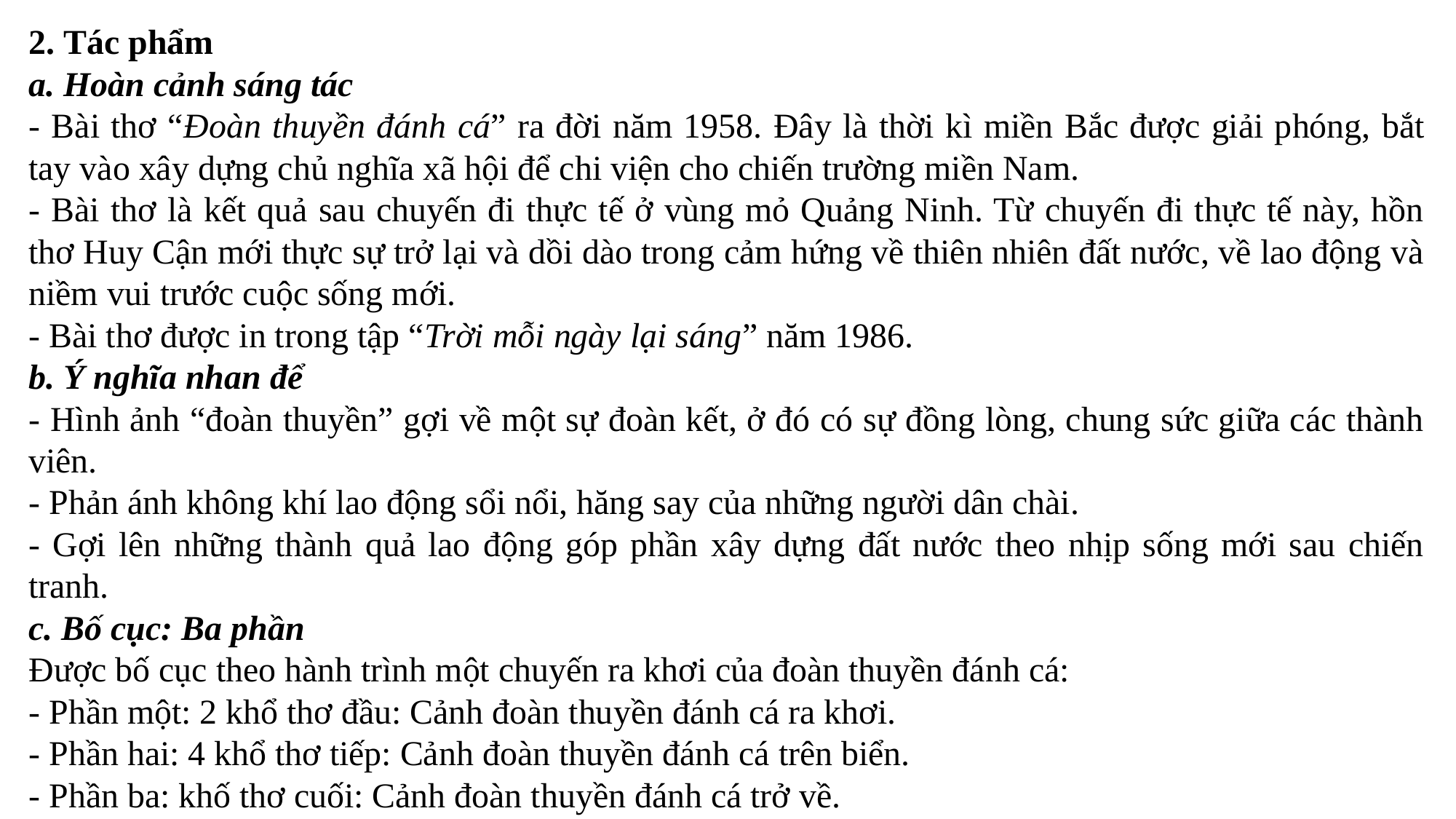

2. Tác phẩm
a. Hoàn cảnh sáng tác
- Bài thơ “Đoàn thuyền đánh cá” ra đời năm 1958. Đây là thời kì miền Bắc được giải phóng, bắt tay vào xây dựng chủ nghĩa xã hội để chi viện cho chiến trường miền Nam.
- Bài thơ là kết quả sau chuyến đi thực tế ở vùng mỏ Quảng Ninh. Từ chuyến đi thực tế này, hồn thơ Huy Cận mới thực sự trở lại và dồi dào trong cảm hứng về thiên nhiên đất nước, về lao động và niềm vui trước cuộc sống mới.
- Bài thơ được in trong tập “Trời mỗi ngày lại sáng” năm 1986.
b. Ý nghĩa nhan để
- Hình ảnh “đoàn thuyền” gợi về một sự đoàn kết, ở đó có sự đồng lòng, chung sức giữa các thành viên.
- Phản ánh không khí lao động sổi nổi, hăng say của những người dân chài.
- Gợi lên những thành quả lao động góp phần xây dựng đất nước theo nhịp sống mới sau chiến tranh.
c. Bố cục: Ba phần
Được bố cục theo hành trình một chuyến ra khơi của đoàn thuyền đánh cá:
- Phần một: 2 khổ thơ đầu: Cảnh đoàn thuyền đánh cá ra khơi.
- Phần hai: 4 khổ thơ tiếp: Cảnh đoàn thuyền đánh cá trên biển.
- Phần ba: khố thơ cuối: Cảnh đoàn thuyền đánh cá trở về.